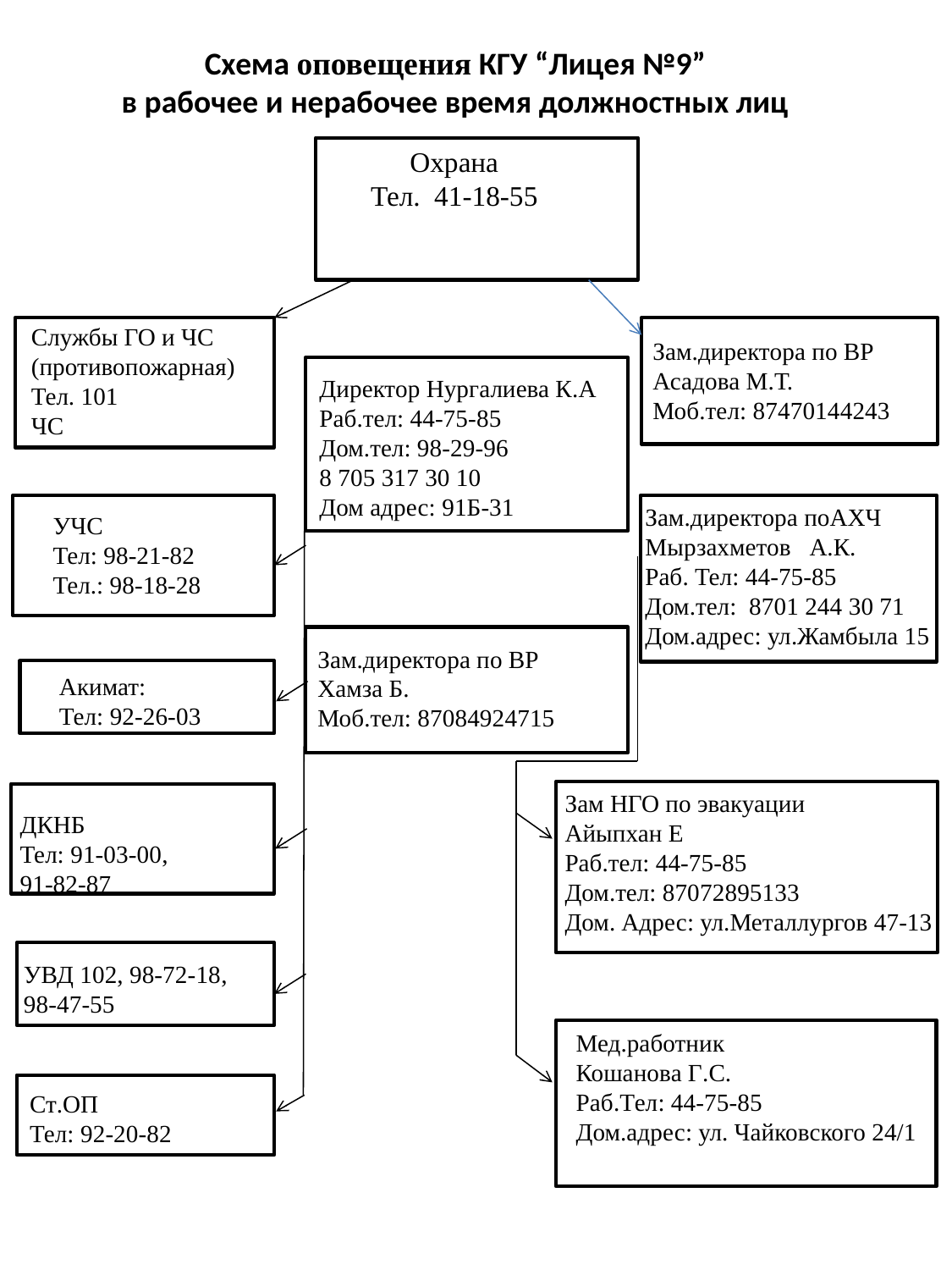

# Схема оповещения КГУ “Лицея №9” в рабочее и нерабочее время должностных лиц
Охрана
Тел.  41-18-55

Cлужбы ГО и ЧС
(противопожарная)
Тел. 101
ЧС

Зам.директора по ВР
Асадова М.Т.
Моб.тел: 87470144243

Директор Нургалиева К.А
Раб.тел: 44-75-85
Дом.тел: 98-29-96
8 705 317 30 10
Дом адрес: 91Б-31

Зам.директора поАХЧ
Мырзахметов   А.К.
Раб. Тел: 44-75-85
Дом.тел:  8701 244 30 71
Дом.адрес: ул.Жамбыла 15
УЧС
Тел: 98-21-82
Тел.: 98-18-28

Зам.директора по ВР
Хамза Б.
Моб.тел: 87084924715

Акимат:
Тел: 92-26-03
Зам НГО по эвакуации
Айыпхан Е
Раб.тел: 44-75-85
Дом.тел: 87072895133
Дом. Адрес: ул.Металлургов 47-13

ДКНБ
Тел: 91-03-00,
91-82-87

УВД 102, 98-72-18,
98-47-55

Мед.работник
Кошанова Г.С.
Раб.Tел: 44-75-85
Дом.адрес: ул. Чайковского 24/1

Ст.ОП
Тел: 92-20-82